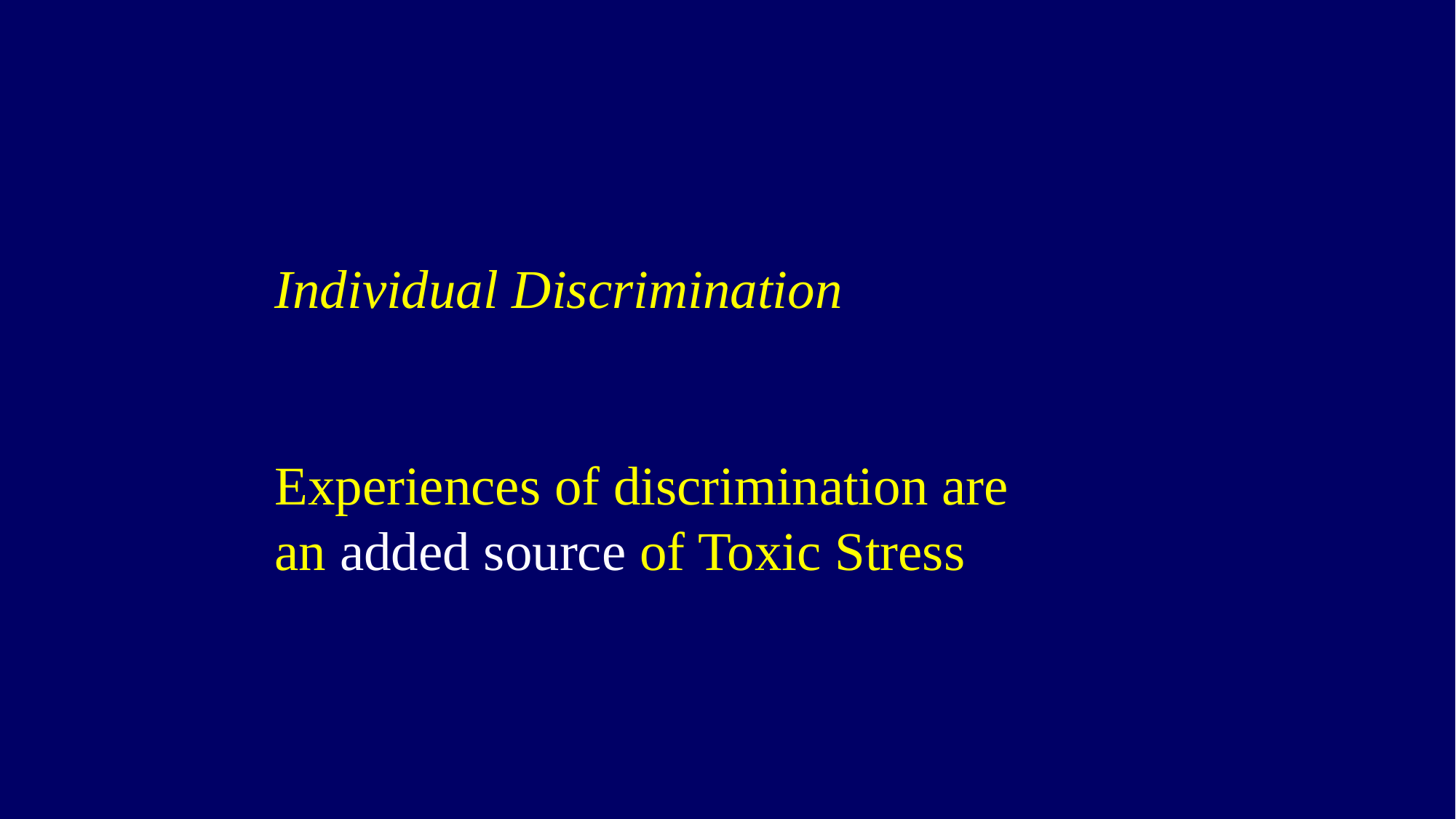

# Individual Discrimination Experiences of discrimination are an added source of Toxic Stress